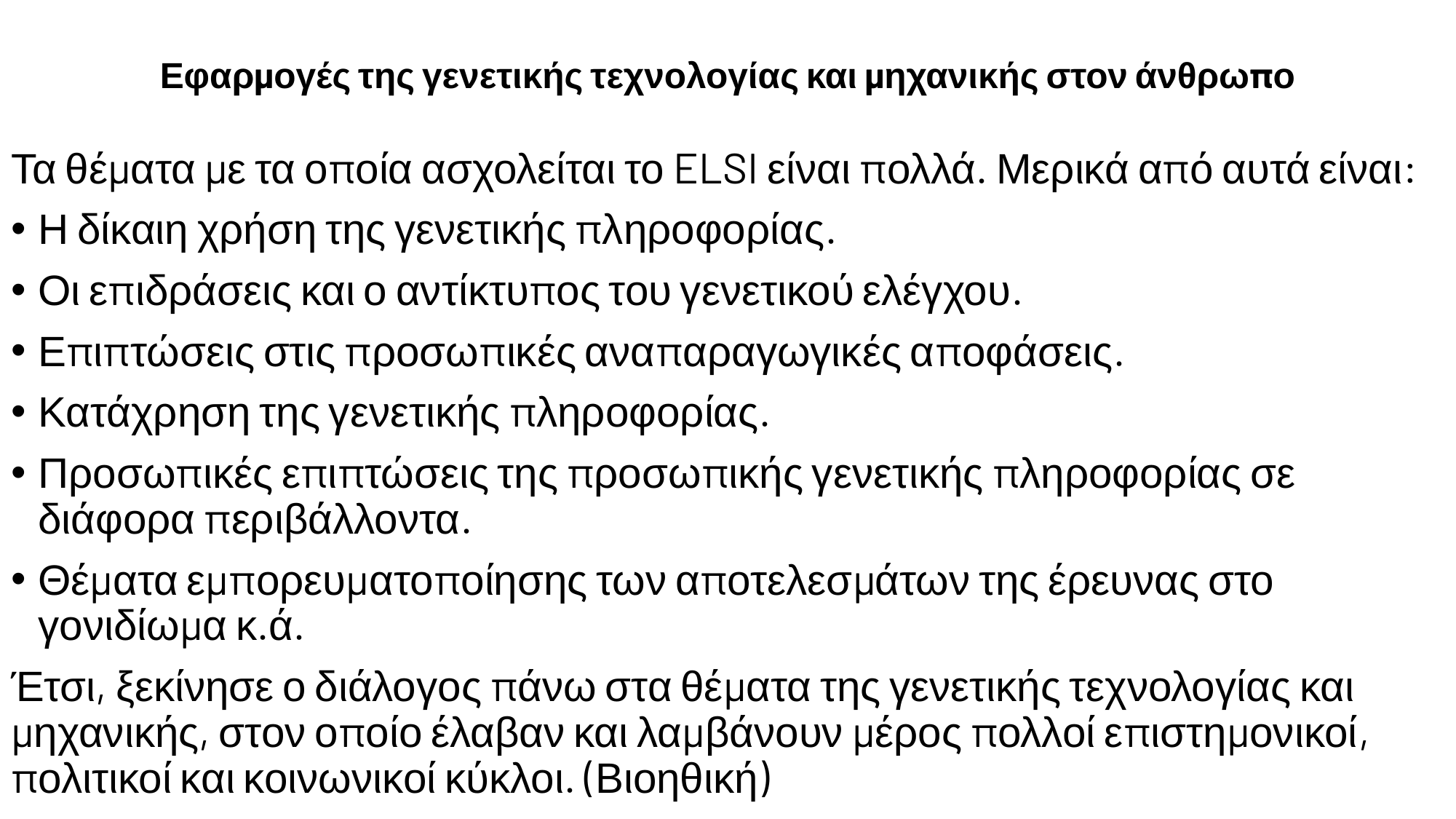

# Εφαρμογές της γενετικής τεχνολογίας και μηχανικής στον άνθρωπο
Τα θέματα με τα οποία ασχολείται το ELSI είναι πολλά. Μερικά από αυτά είναι:
Η δίκαιη χρήση της γενετικής πληροφορίας.
Οι επιδράσεις και ο αντίκτυπος του γενετικού ελέγχου.
Επιπτώσεις στις προσωπικές αναπαραγωγικές αποφάσεις.
Κατάχρηση της γενετικής πληροφορίας.
Προσωπικές επιπτώσεις της προσωπικής γενετικής πληροφορίας σε διάφορα περιβάλλοντα.
Θέματα εμπορευματοποίησης των αποτελεσμάτων της έρευνας στο γονιδίωμα κ.ά.
Έτσι, ξεκίνησε ο διάλογος πάνω στα θέματα της γενετικής τεχνολογίας και μηχανικής, στον οποίο έλαβαν και λαμβάνουν μέρος πολλοί επιστημονικοί, πολιτικοί και κοινωνικοί κύκλοι. (Βιοηθική)